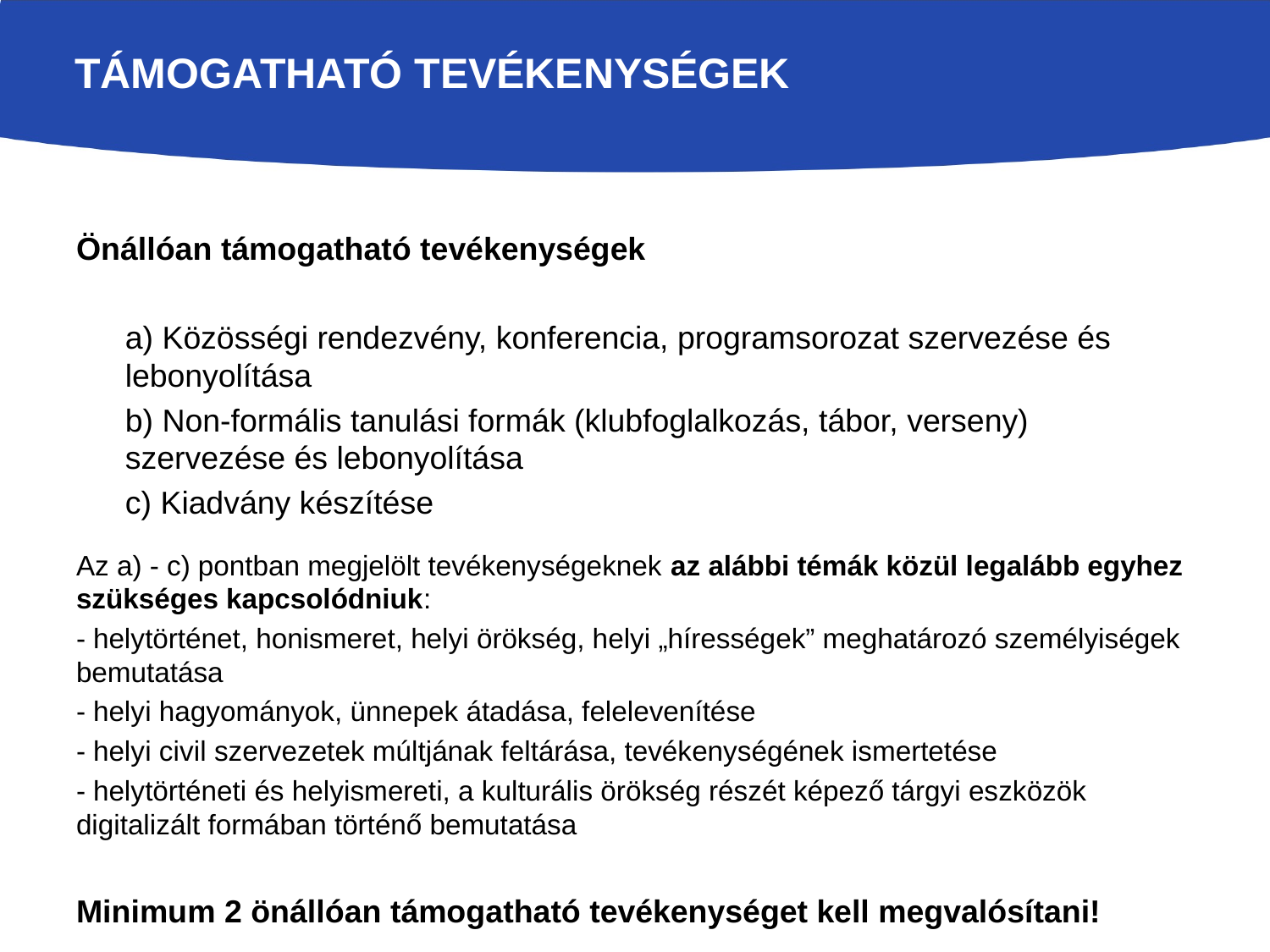

# Támogatható tevékenységek
Önállóan támogatható tevékenységek

a) Közösségi rendezvény, konferencia, programsorozat szervezése és lebonyolítása
b) Non-formális tanulási formák (klubfoglalkozás, tábor, verseny) szervezése és lebonyolítása
c) Kiadvány készítése
Az a) - c) pontban megjelölt tevékenységeknek az alábbi témák közül legalább egyhez szükséges kapcsolódniuk:
- helytörténet, honismeret, helyi örökség, helyi „hírességek” meghatározó személyiségek bemutatása
- helyi hagyományok, ünnepek átadása, felelevenítése
- helyi civil szervezetek múltjának feltárása, tevékenységének ismertetése
- helytörténeti és helyismereti, a kulturális örökség részét képező tárgyi eszközök digitalizált formában történő bemutatása

Minimum 2 önállóan támogatható tevékenységet kell megvalósítani!